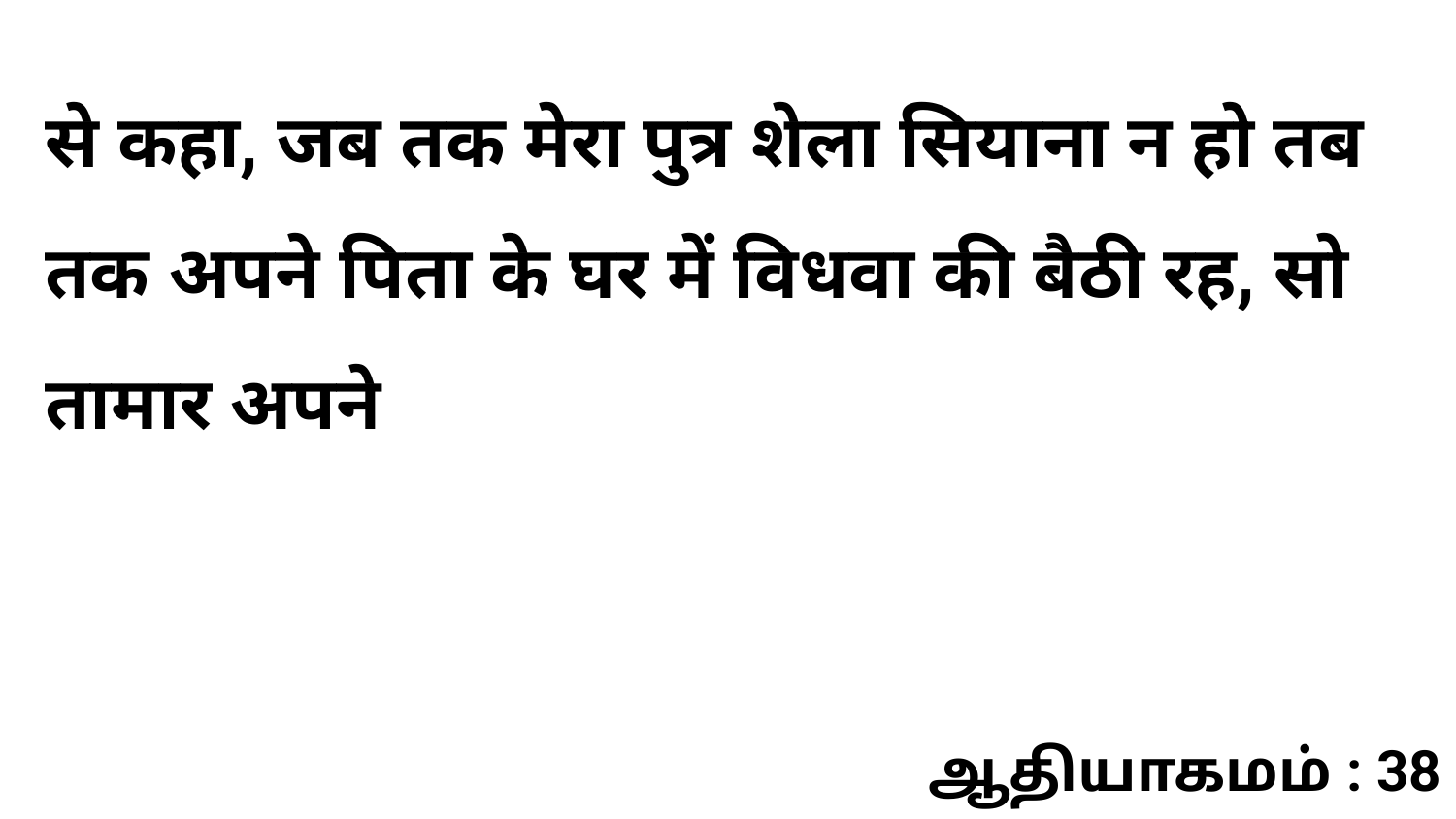

से कहा, जब तक मेरा पुत्र शेला सियाना न हो तब तक अपने पिता के घर में विधवा की बैठी रह, सो तामार अपने
ஆதியாகமம் : 38